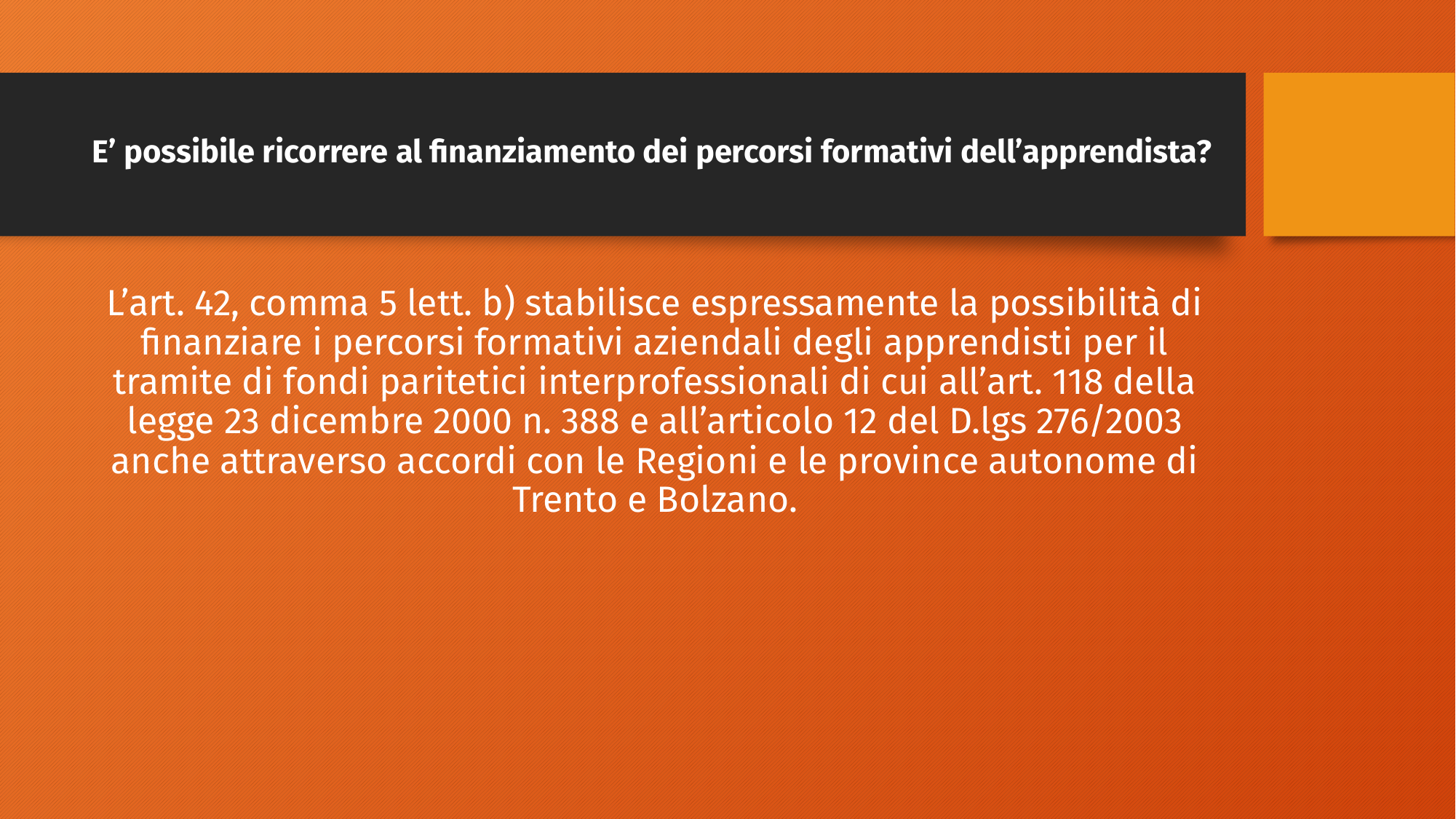

# E’ possibile ricorrere al finanziamento dei percorsi formativi dell’apprendista?
L’art. 42, comma 5 lett. b) stabilisce espressamente la possibilità di finanziare i percorsi formativi aziendali degli apprendisti per il tramite di fondi paritetici interprofessionali di cui all’art. 118 della legge 23 dicembre 2000 n. 388 e all’articolo 12 del D.lgs 276/2003 anche attraverso accordi con le Regioni e le province autonome di Trento e Bolzano.